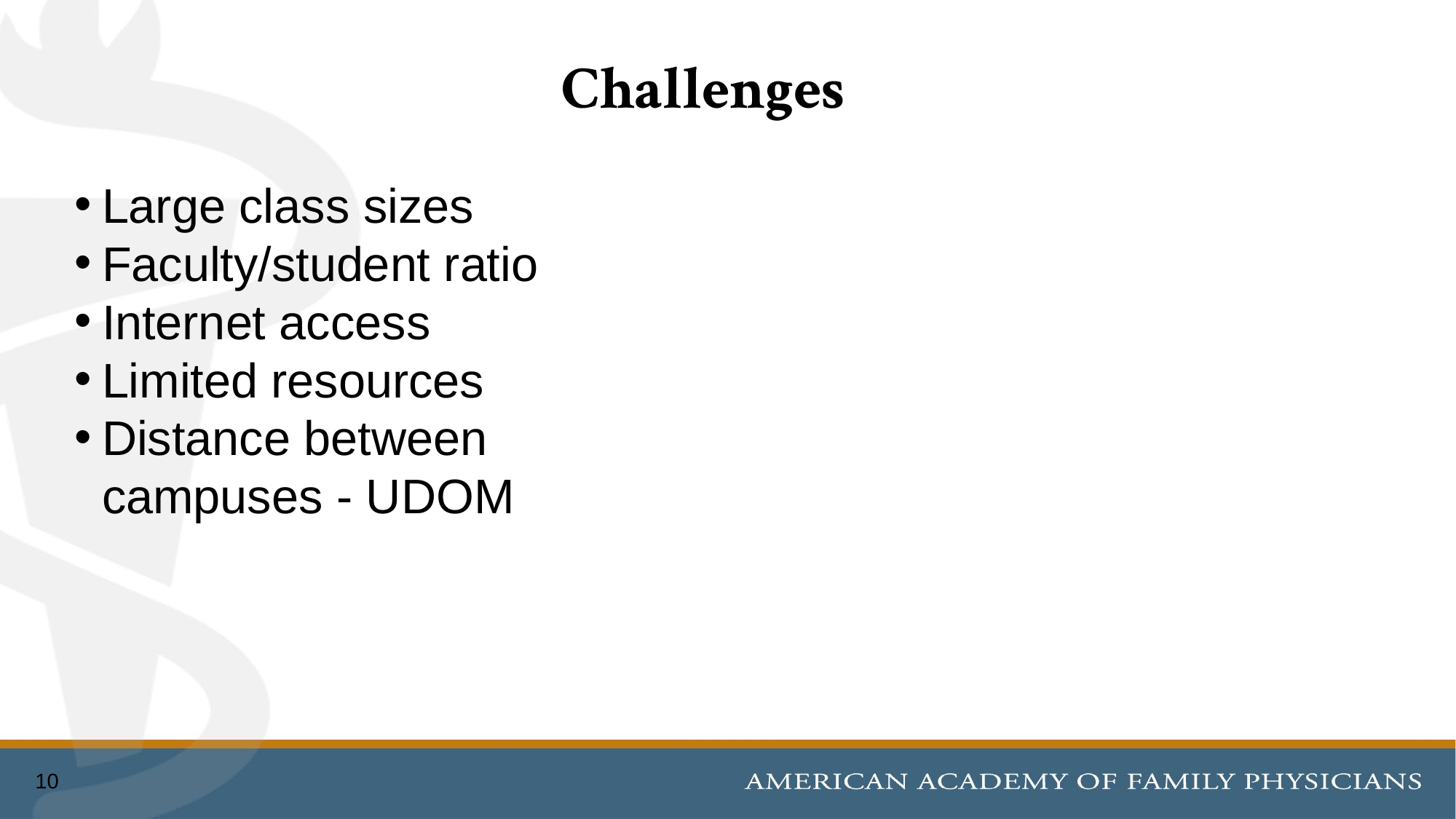

# Challenges
Large class sizes
Faculty/student ratio
Internet access
Limited resources
Distance between campuses - UDOM

10